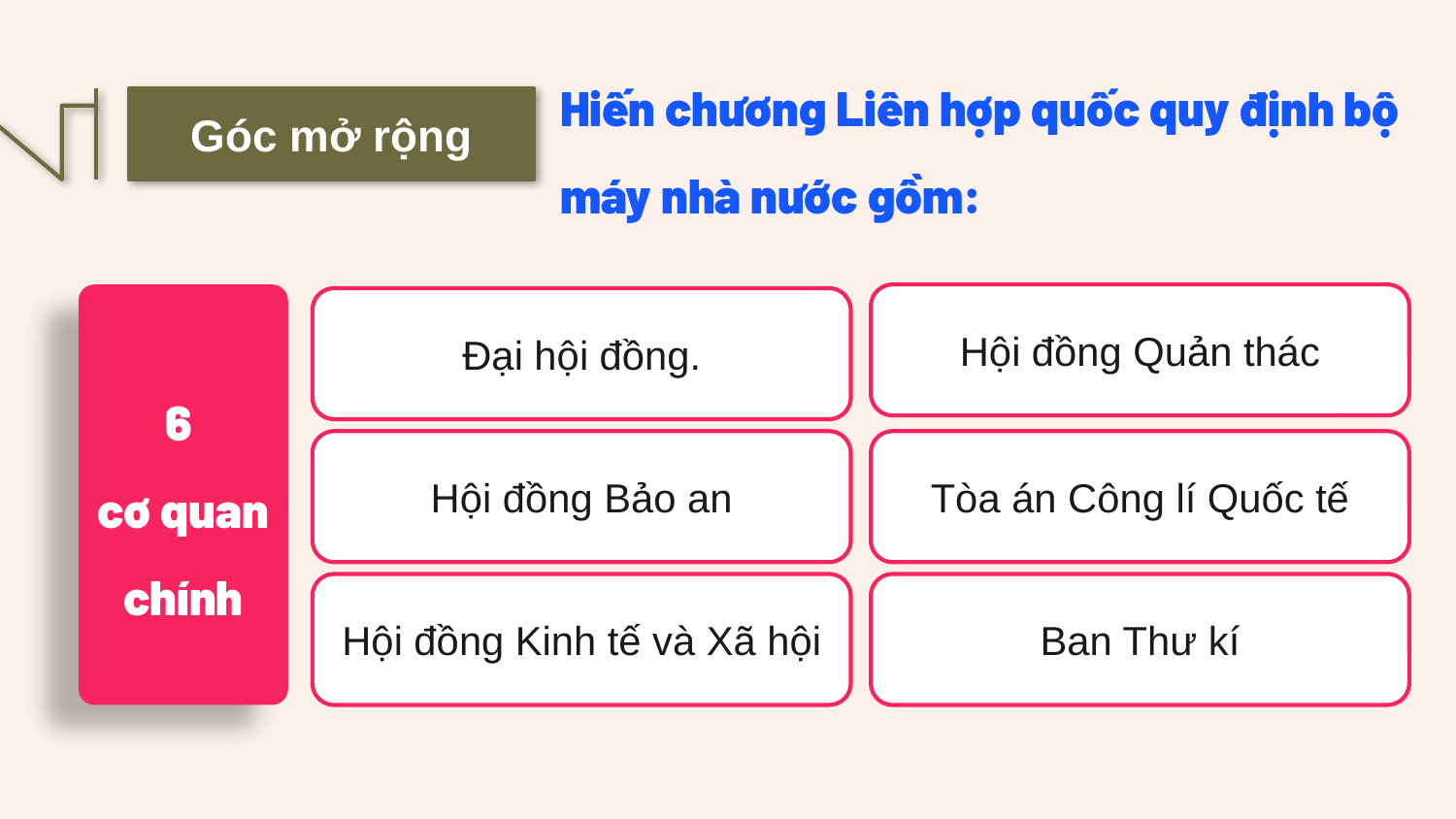

Hiến chương Liên hợp quốc quy định bộ máy nhà nước gồm:
Góc mở rộng
6
cơ quan chính
Hội đồng Quản thác
Đại hội đồng.
Hội đồng Bảo an
Tòa án Công lí Quốc tế
Hội đồng Kinh tế và Xã hội
Ban Thư kí